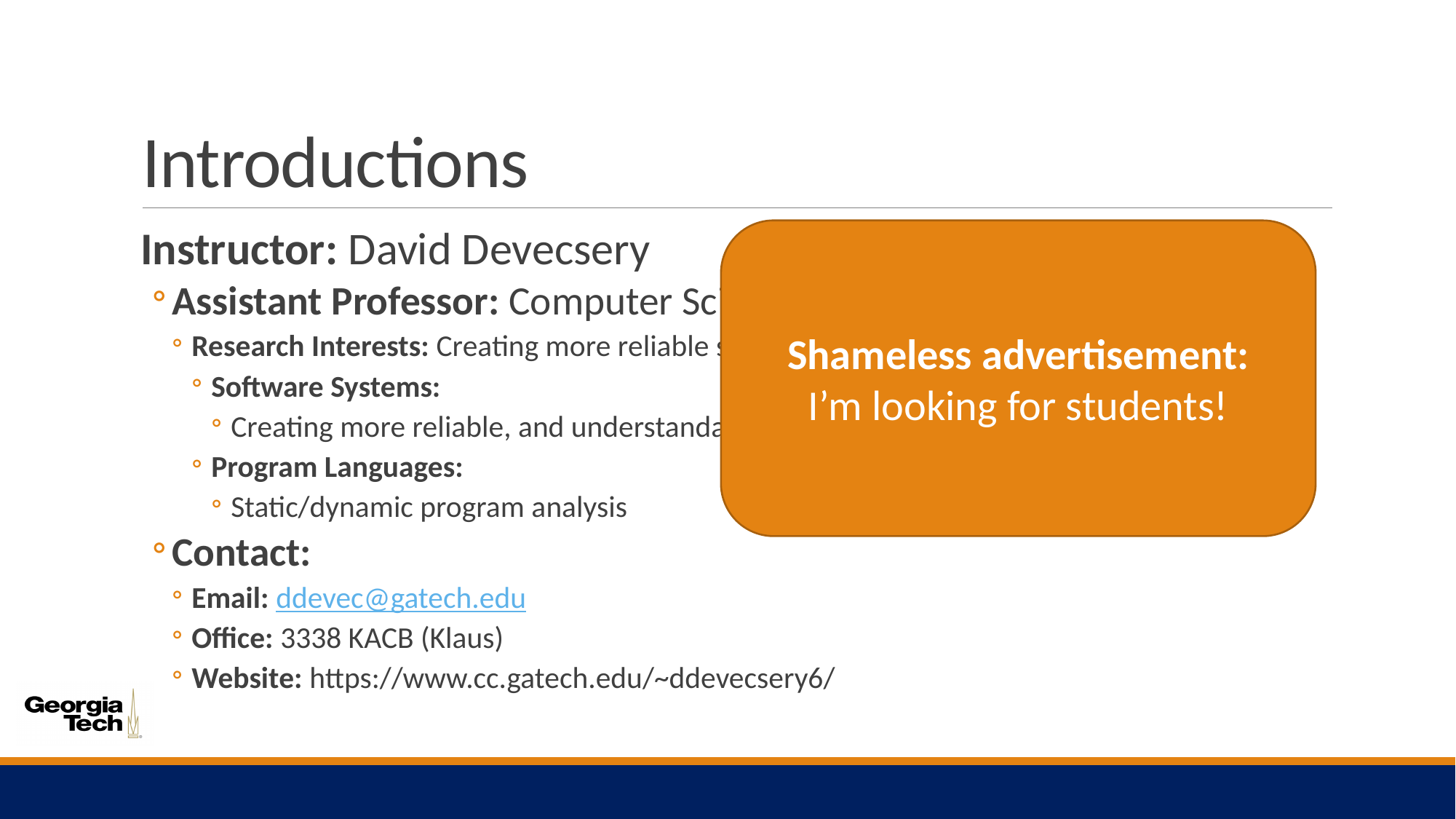

# Introductions
Instructor: David Devecsery
Assistant Professor: Computer Science
Research Interests: Creating more reliable software
Software Systems:
Creating more reliable, and understandable systems
Program Languages:
Static/dynamic program analysis
Contact:
Email: ddevec@gatech.edu
Office: 3338 KACB (Klaus)
Website: https://www.cc.gatech.edu/~ddevecsery6/
Shameless advertisement:
I’m looking for students!